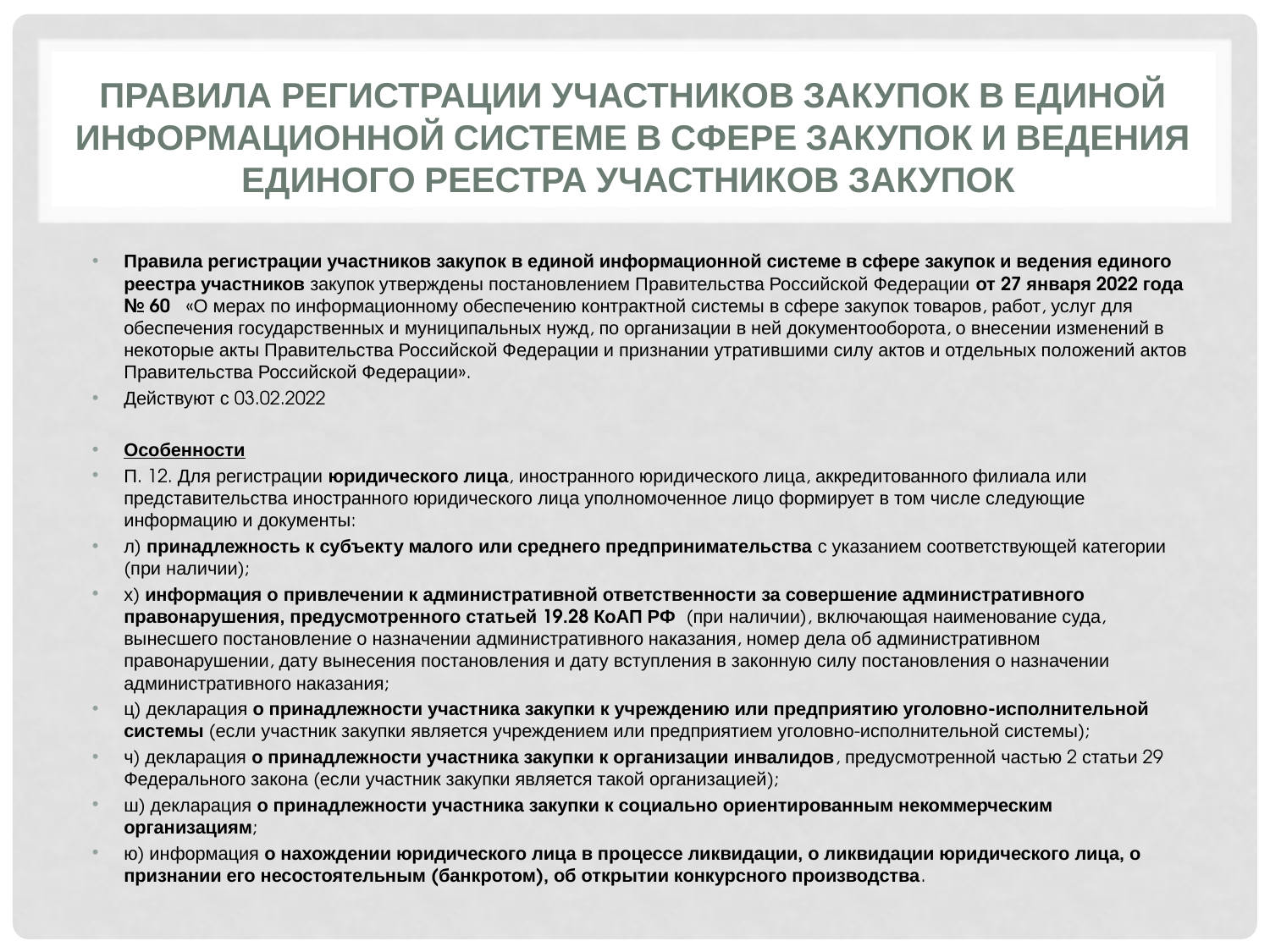

# Правила регистрации участников закупок в единой информационной системе в сфере закупок и ведения единого реестра участников закупок
Правила регистрации участников закупок в единой информационной системе в сфере закупок и ведения единого реестра участников закупок утверждены постановлением Правительства Российской Федерации от 27 января 2022 года № 60   «О мерах по информационному обеспечению контрактной системы в сфере закупок товаров, работ, услуг для обеспечения государственных и муниципальных нужд, по организации в ней документооборота, о внесении изменений в некоторые акты Правительства Российской Федерации и признании утратившими силу актов и отдельных положений актов Правительства Российской Федерации».
Действуют с 03.02.2022

Особенности
П. 12. Для регистрации юридического лица, иностранного юридического лица, аккредитованного филиала или представительства иностранного юридического лица уполномоченное лицо формирует в том числе следующие информацию и документы:
л) принадлежность к субъекту малого или среднего предпринимательства с указанием соответствующей категории (при наличии);
х) информация о привлечении к административной ответственности за совершение административного правонарушения, предусмотренного статьей 19.28 КоАП РФ  (при наличии), включающая наименование суда, вынесшего постановление о назначении административного наказания, номер дела об административном правонарушении, дату вынесения постановления и дату вступления в законную силу постановления о назначении административного наказания;
ц) декларация о принадлежности участника закупки к учреждению или предприятию уголовно-исполнительной системы (если участник закупки является учреждением или предприятием уголовно-исполнительной системы);
ч) декларация о принадлежности участника закупки к организации инвалидов, предусмотренной частью 2 статьи 29 Федерального закона (если участник закупки является такой организацией);
ш) декларация о принадлежности участника закупки к социально ориентированным некоммерческим организациям;
ю) информация о нахождении юридического лица в процессе ликвидации, о ликвидации юридического лица, о признании его несостоятельным (банкротом), об открытии конкурсного производства.